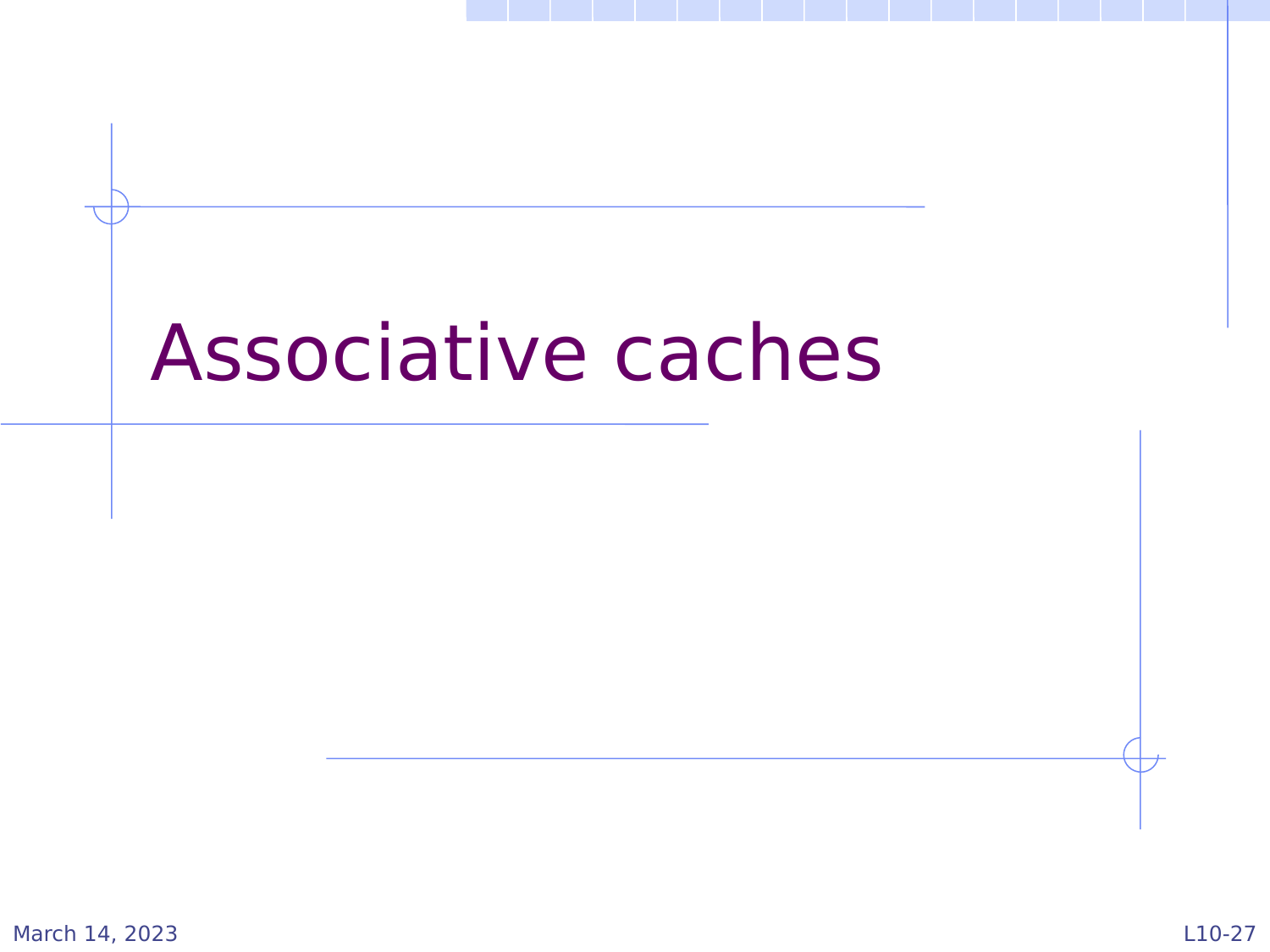

# Associative caches

March 14, 2023
L10-27